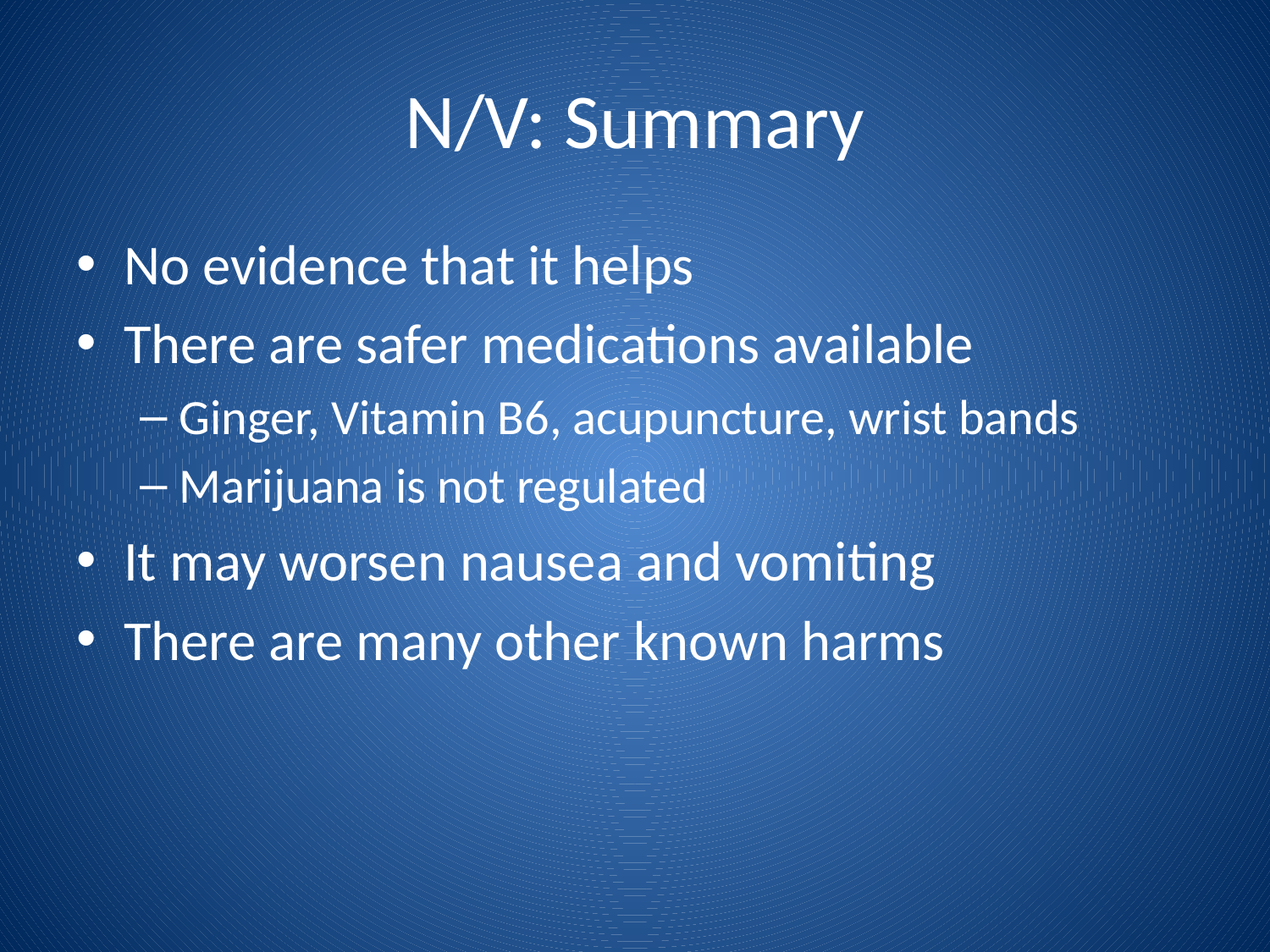

# N/V: Summary
No evidence that it helps
There are safer medications available
Ginger, Vitamin B6, acupuncture, wrist bands
Marijuana is not regulated
It may worsen nausea and vomiting
There are many other known harms